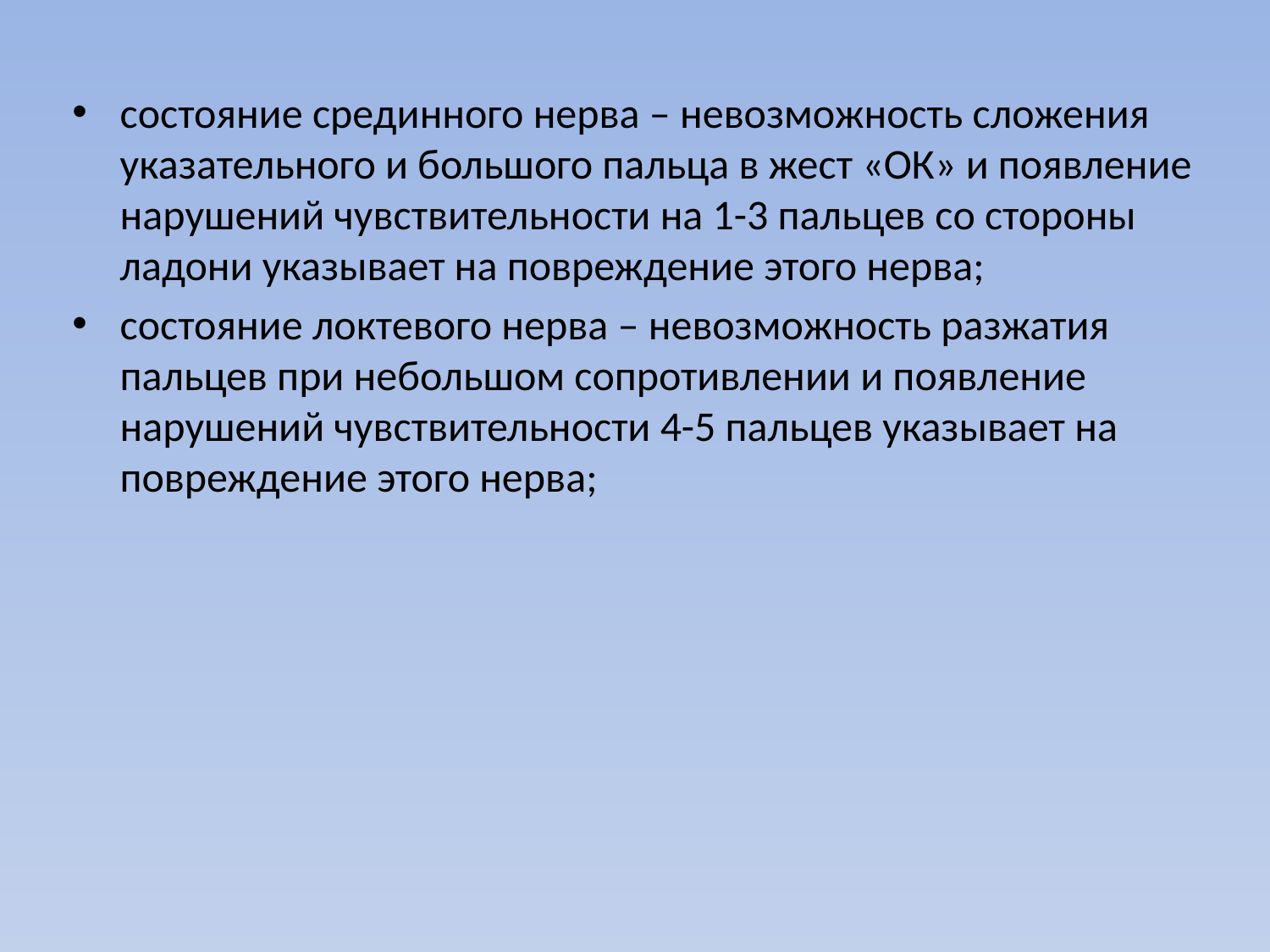

состояние срединного нерва – невозможность сложения указательного и большого пальца в жест «ОК» и появление нарушений чувствительности на 1-3 пальцев со стороны ладони указывает на повреждение этого нерва;
состояние локтевого нерва – невозможность разжатия пальцев при небольшом сопротивлении и появление нарушений чувствительности 4-5 пальцев указывает на повреждение этого нерва;